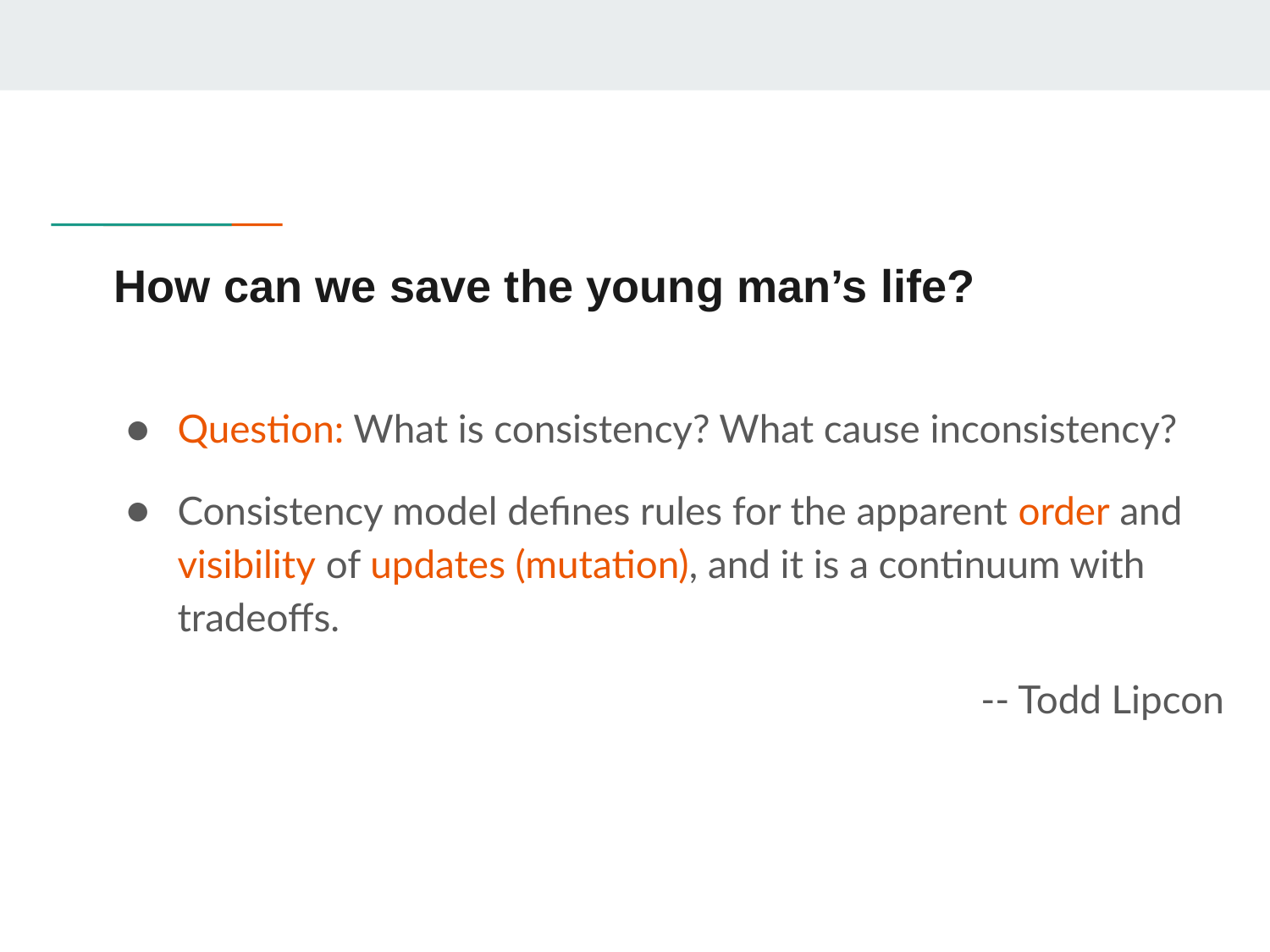

# How can we save the young man’s life?
Question: What is consistency? What cause inconsistency?
Consistency model defines rules for the apparent order and visibility of updates (mutation), and it is a continuum with tradeoffs.
-- Todd Lipcon